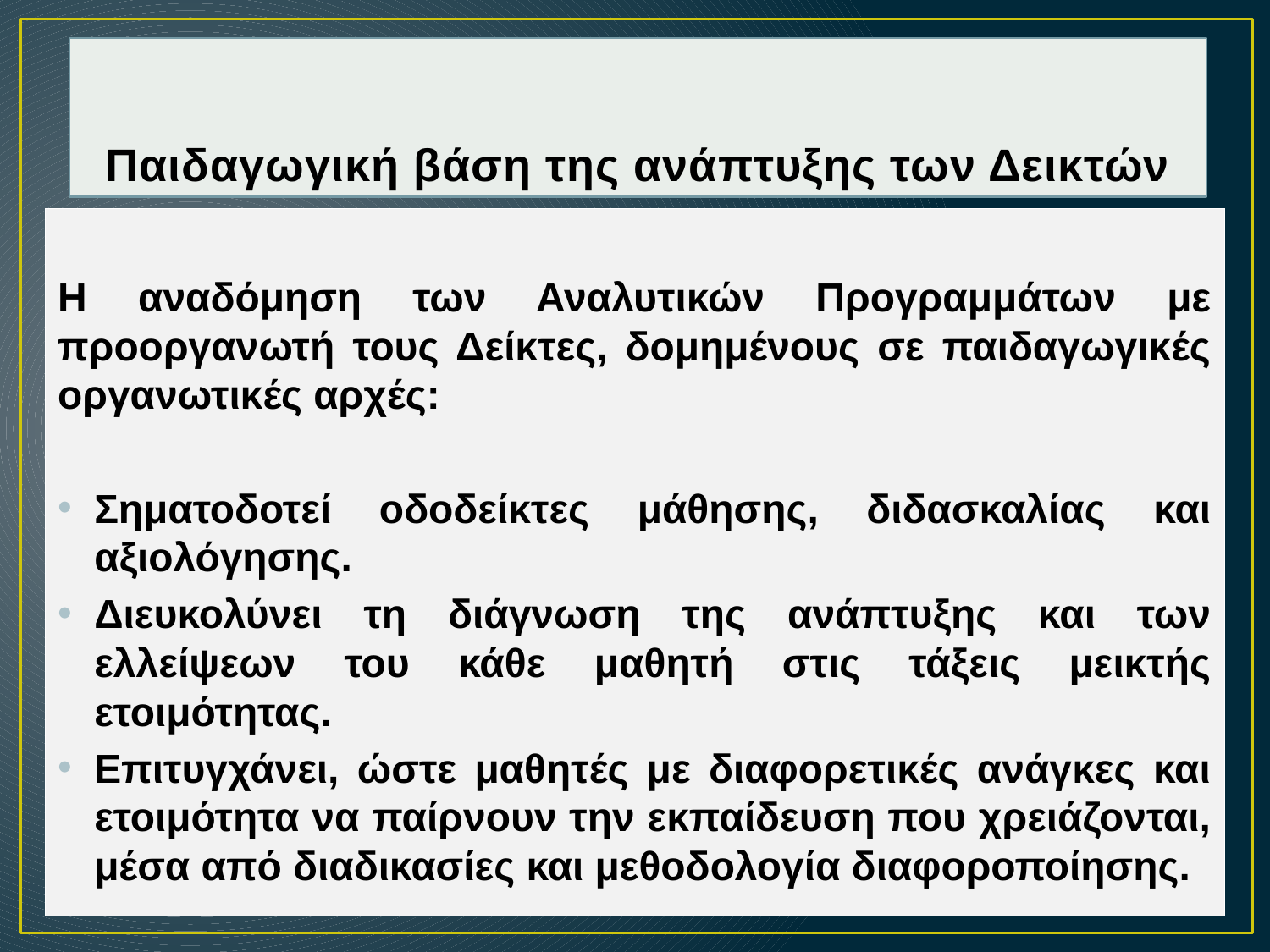

# Παιδαγωγική βάση της ανάπτυξης των Δεικτών

Η αναδόμηση των Αναλυτικών Προγραμμάτων με προοργανωτή τους Δείκτες, δομημένους σε παιδαγωγικές οργανωτικές αρχές:

Σηματοδοτεί οδοδείκτες μάθησης, διδασκαλίας και αξιολόγησης.
Διευκολύνει τη διάγνωση της ανάπτυξης και των ελλείψεων του κάθε μαθητή στις τάξεις μεικτής ετοιμότητας.
Επιτυγχάνει, ώστε μαθητές με διαφορετικές ανάγκες και ετοιμότητα να παίρνουν την εκπαίδευση που χρειάζονται, μέσα από διαδικασίες και μεθοδολογία διαφοροποίησης.

27